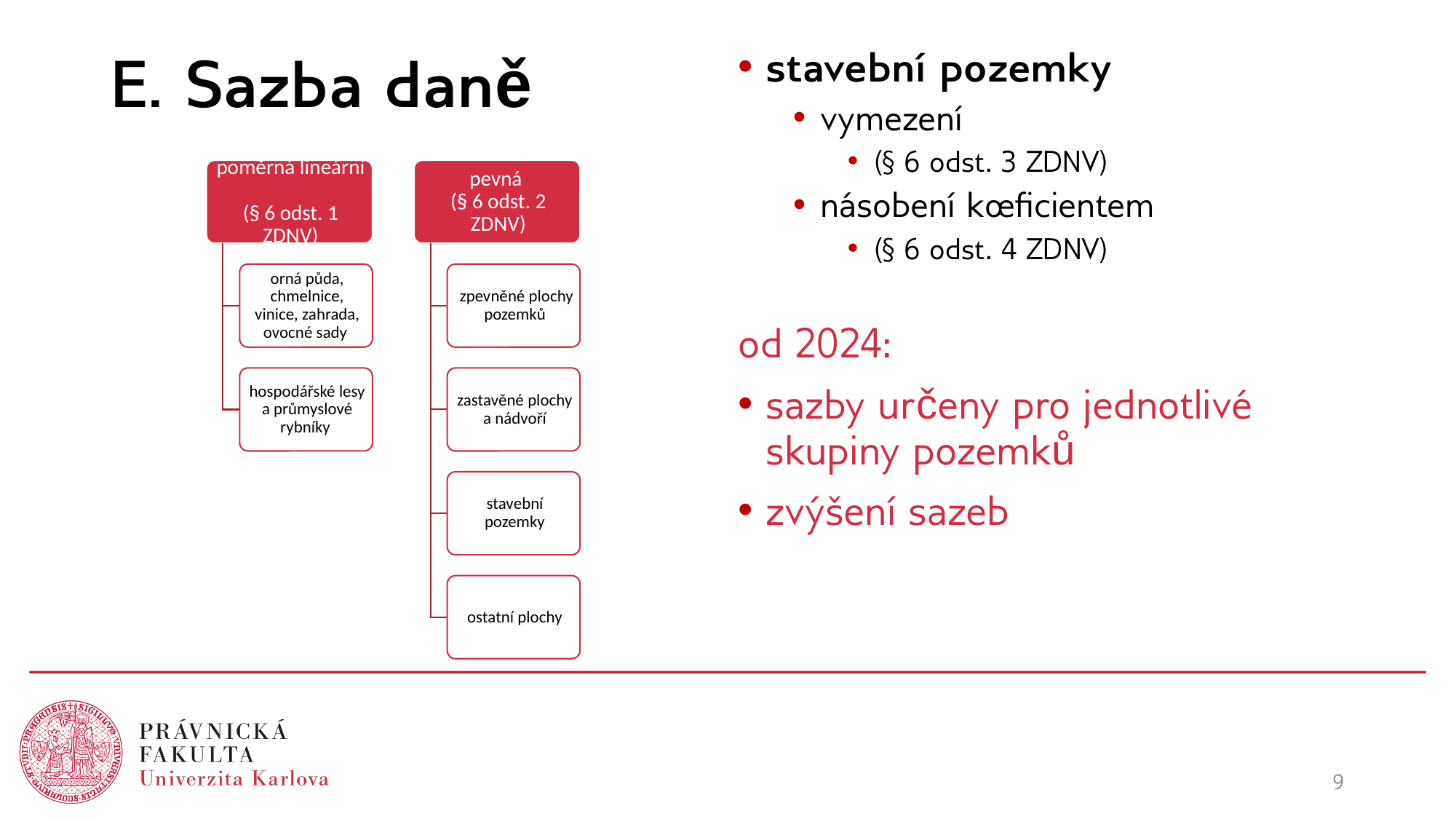

# E. Sazba daně
stavební pozemky
vymezení
(§ 6 odst. 3 ZDNV)
násobení koeficientem
(§ 6 odst. 4 ZDNV)

od 2024:
sazby určeny pro jednotlivé skupiny pozemků
zvýšení sazeb

poměrná lineární
(§ 6 odst. 1 ZDNV)
orná půda, chmelnice, vinice, zahrada, ovocné sady
hospodářské lesy a průmyslové rybníky
pevná
(§ 6 odst. 2 ZDNV)
 zpevněné plochy pozemků
zastavěné plochy a nádvoří
stavební pozemky
ostatní plochy
9